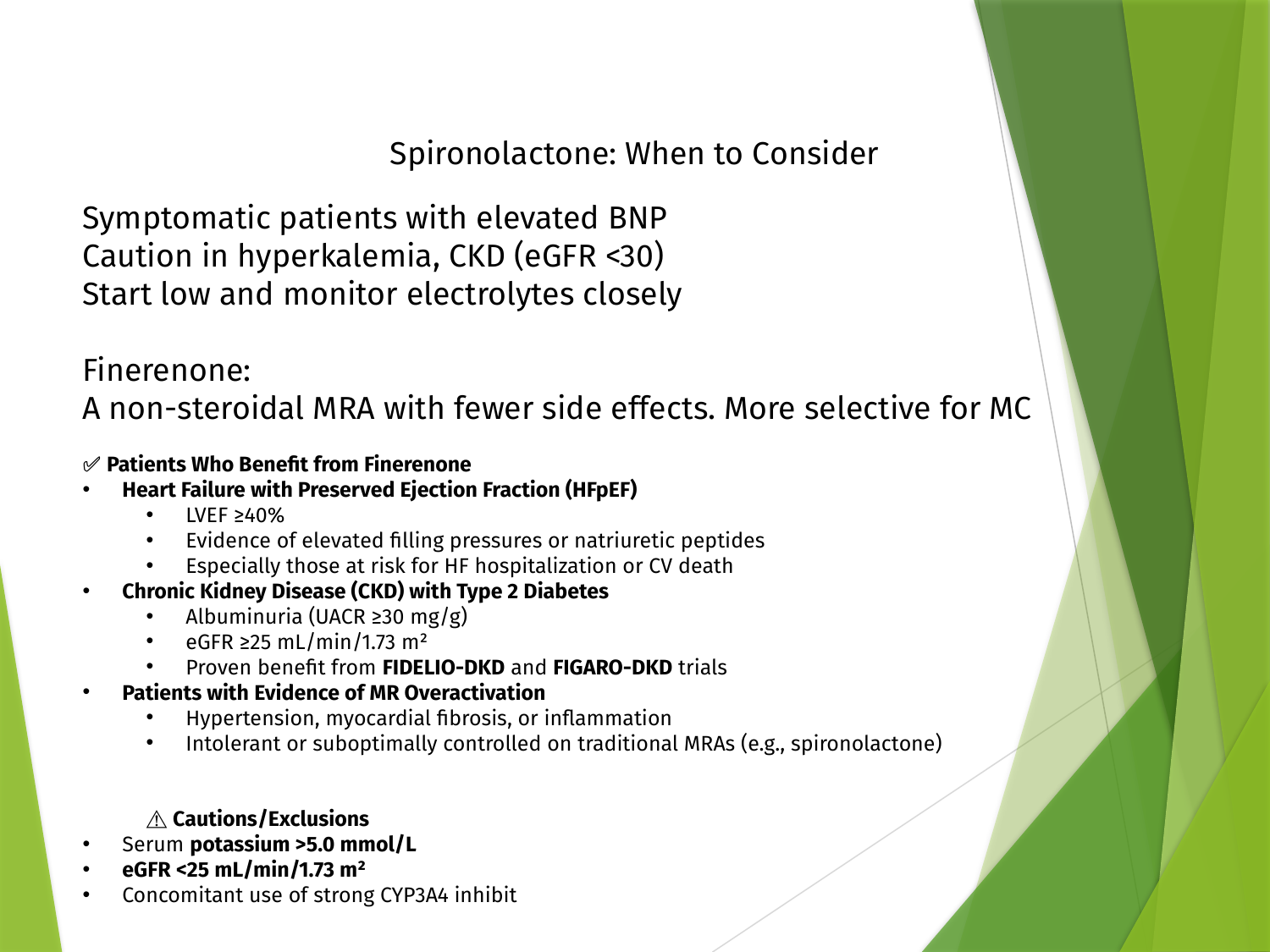

Spironolactone: When to Consider
Symptomatic patients with elevated BNP
Caution in hyperkalemia, CKD (eGFR <30)
Start low and monitor electrolytes closely

Finerenone:
A non-steroidal MRA with fewer side effects. More selective for MC

✅ Patients Who Benefit from Finerenone
Heart Failure with Preserved Ejection Fraction (HFpEF)
LVEF ≥40%
Evidence of elevated filling pressures or natriuretic peptides
Especially those at risk for HF hospitalization or CV death
Chronic Kidney Disease (CKD) with Type 2 Diabetes
Albuminuria (UACR ≥30 mg/g)
eGFR ≥25 mL/min/1.73 m²
Proven benefit from FIDELIO-DKD and FIGARO-DKD trials
Patients with Evidence of MR Overactivation
Hypertension, myocardial fibrosis, or inflammation
Intolerant or suboptimally controlled on traditional MRAs (e.g., spironolactone)

⚠️ Cautions/Exclusions
Serum potassium >5.0 mmol/L
eGFR <25 mL/min/1.73 m²
Concomitant use of strong CYP3A4 inhibit